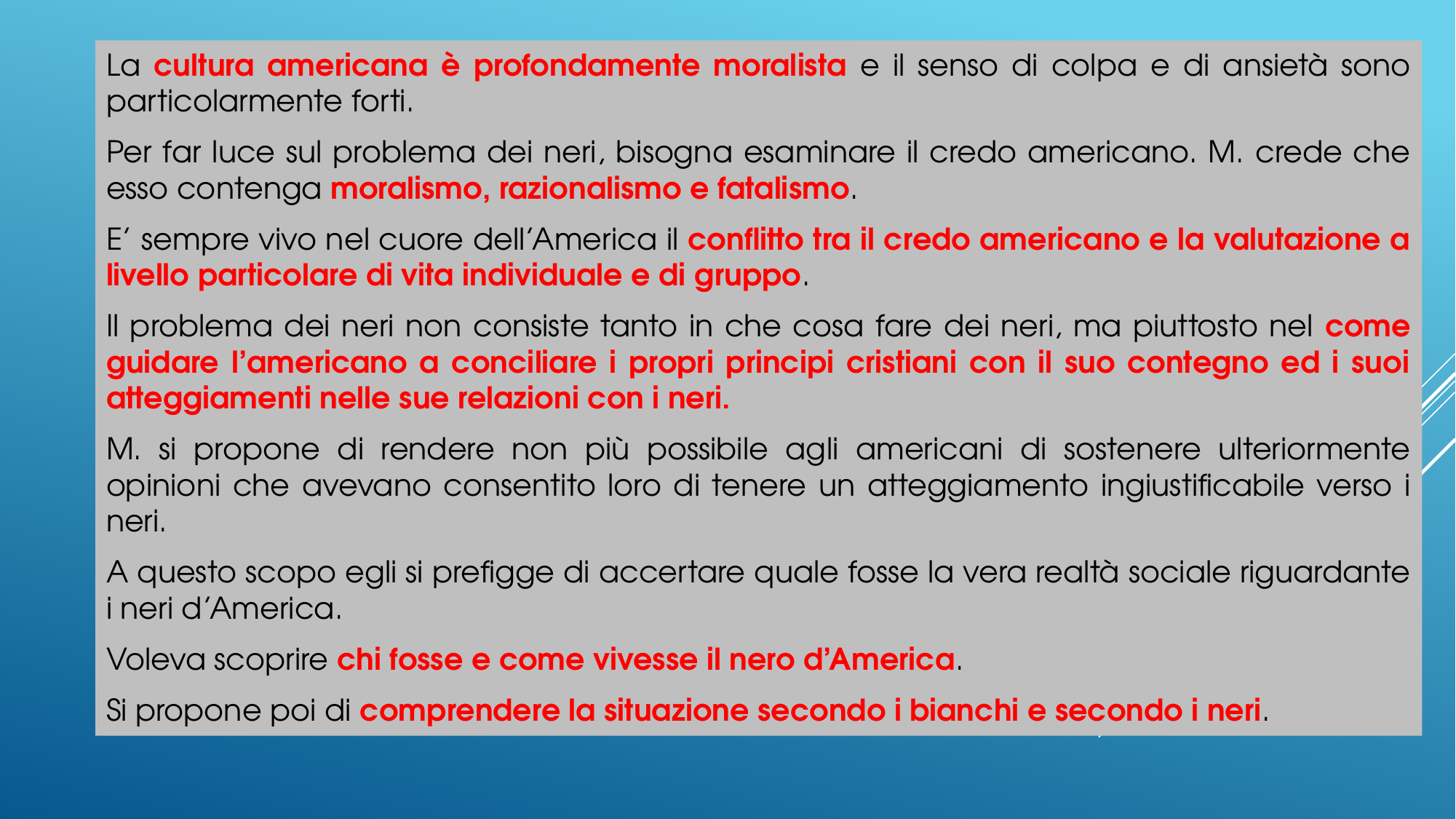

La cultura americana è profondamente moralista e il senso di colpa e di ansietà sono particolarmente forti.
Per far luce sul problema dei neri, bisogna esaminare il credo americano. M. crede che esso contenga moralismo, razionalismo e fatalismo.
E’ sempre vivo nel cuore dell’America il conflitto tra il credo americano e la valutazione a livello particolare di vita individuale e di gruppo.
Il problema dei neri non consiste tanto in che cosa fare dei neri, ma piuttosto nel come guidare l’americano a conciliare i propri principi cristiani con il suo contegno ed i suoi atteggiamenti nelle sue relazioni con i neri.
M. si propone di rendere non più possibile agli americani di sostenere ulteriormente opinioni che avevano consentito loro di tenere un atteggiamento ingiustificabile verso i neri.
A questo scopo egli si prefigge di accertare quale fosse la vera realtà sociale riguardante i neri d’America.
Voleva scoprire chi fosse e come vivesse il nero d’America.
Si propone poi di comprendere la situazione secondo i bianchi e secondo i neri.